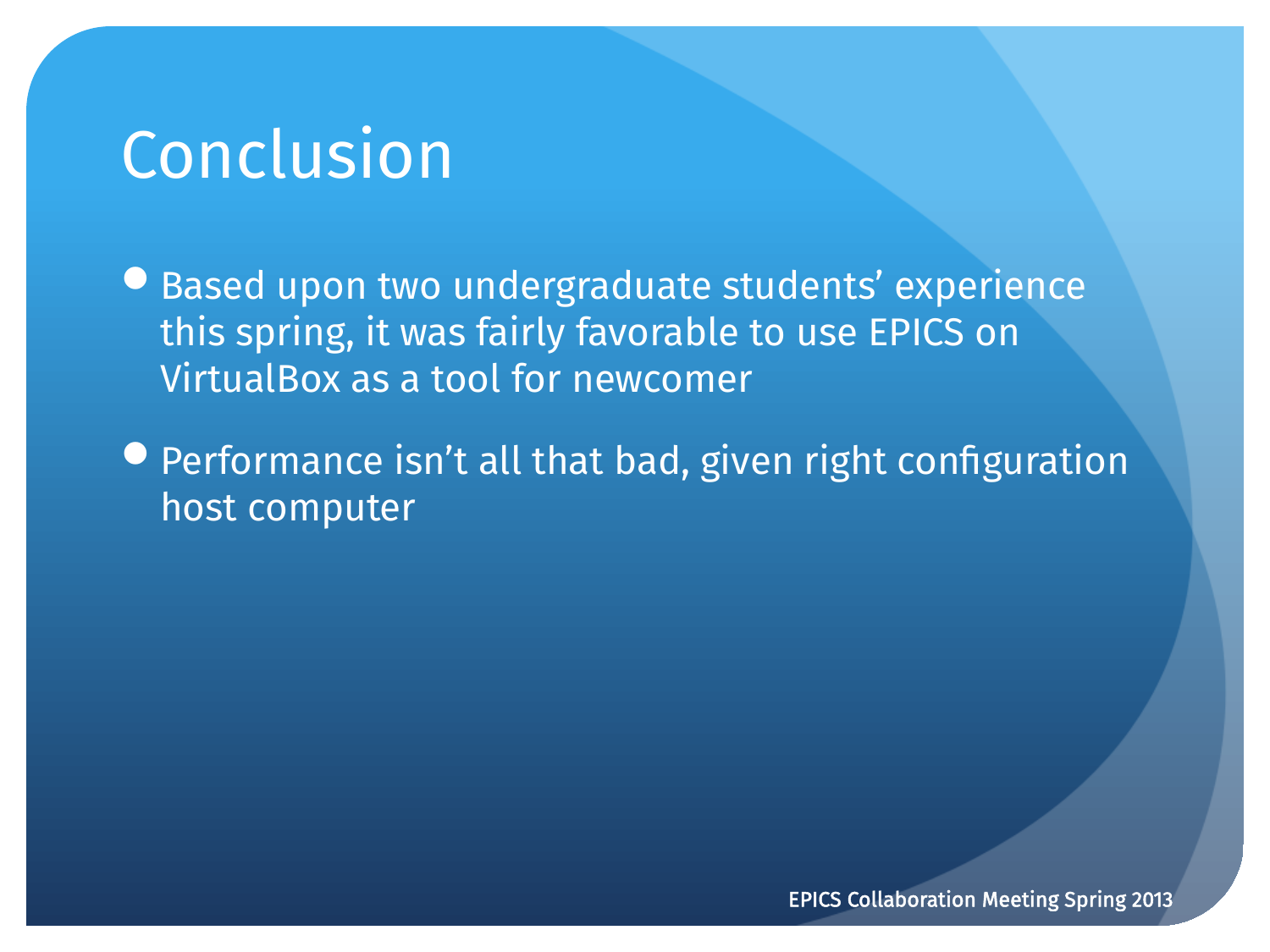

# Conclusion
Based upon two undergraduate students’ experience this spring, it was fairly favorable to use EPICS on VirtualBox as a tool for newcomer
Performance isn’t all that bad, given right configuration host computer

EPICS Collaboration Meeting Spring 2013